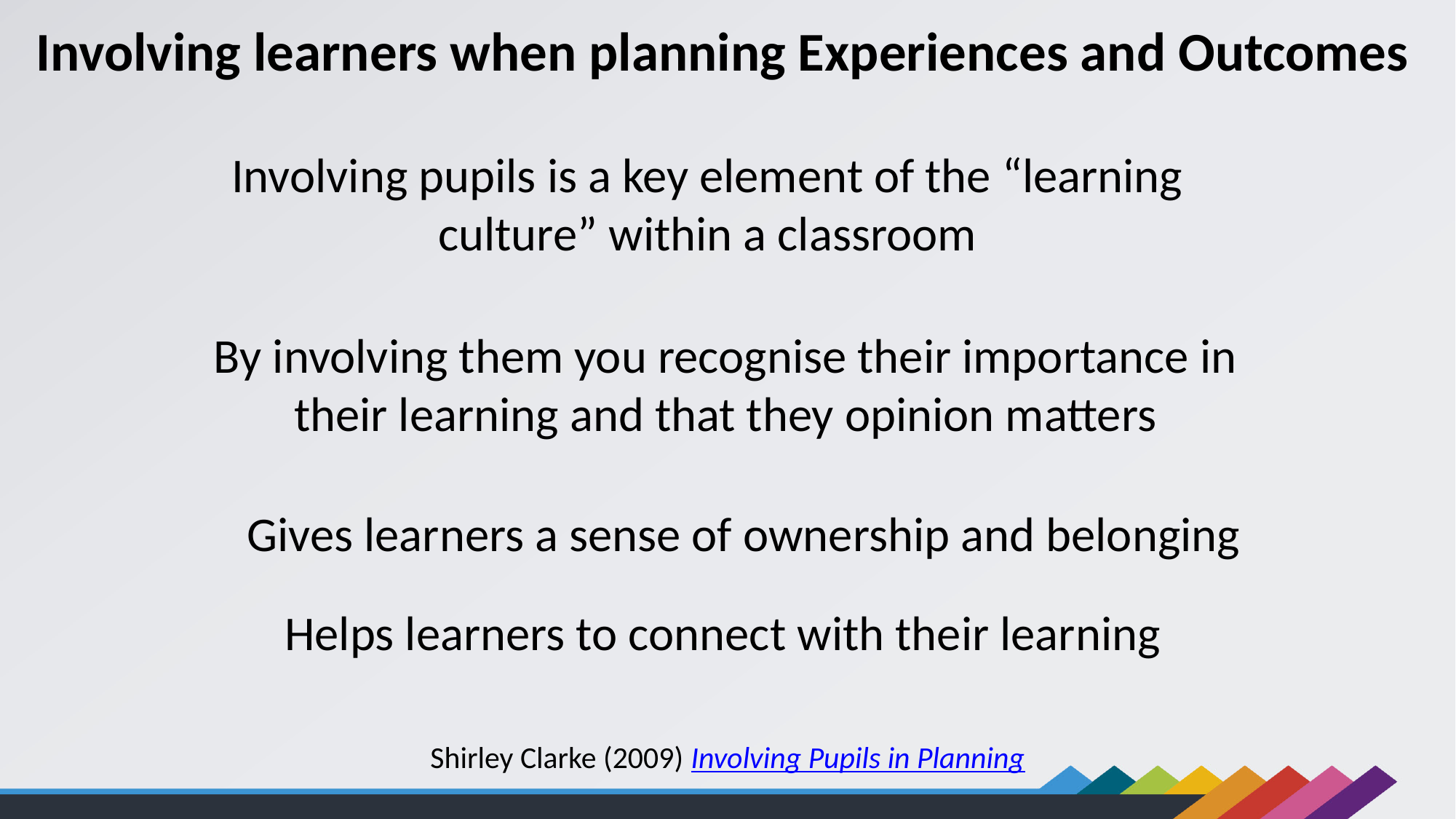

Involving learners when planning Experiences and Outcomes
Involving pupils is a key element of the “learning culture” within a classroom
By involving them you recognise their importance in their learning and that they opinion matters
Gives learners a sense of ownership and belonging
Helps learners to connect with their learning
Shirley Clarke (2009) Involving Pupils in Planning